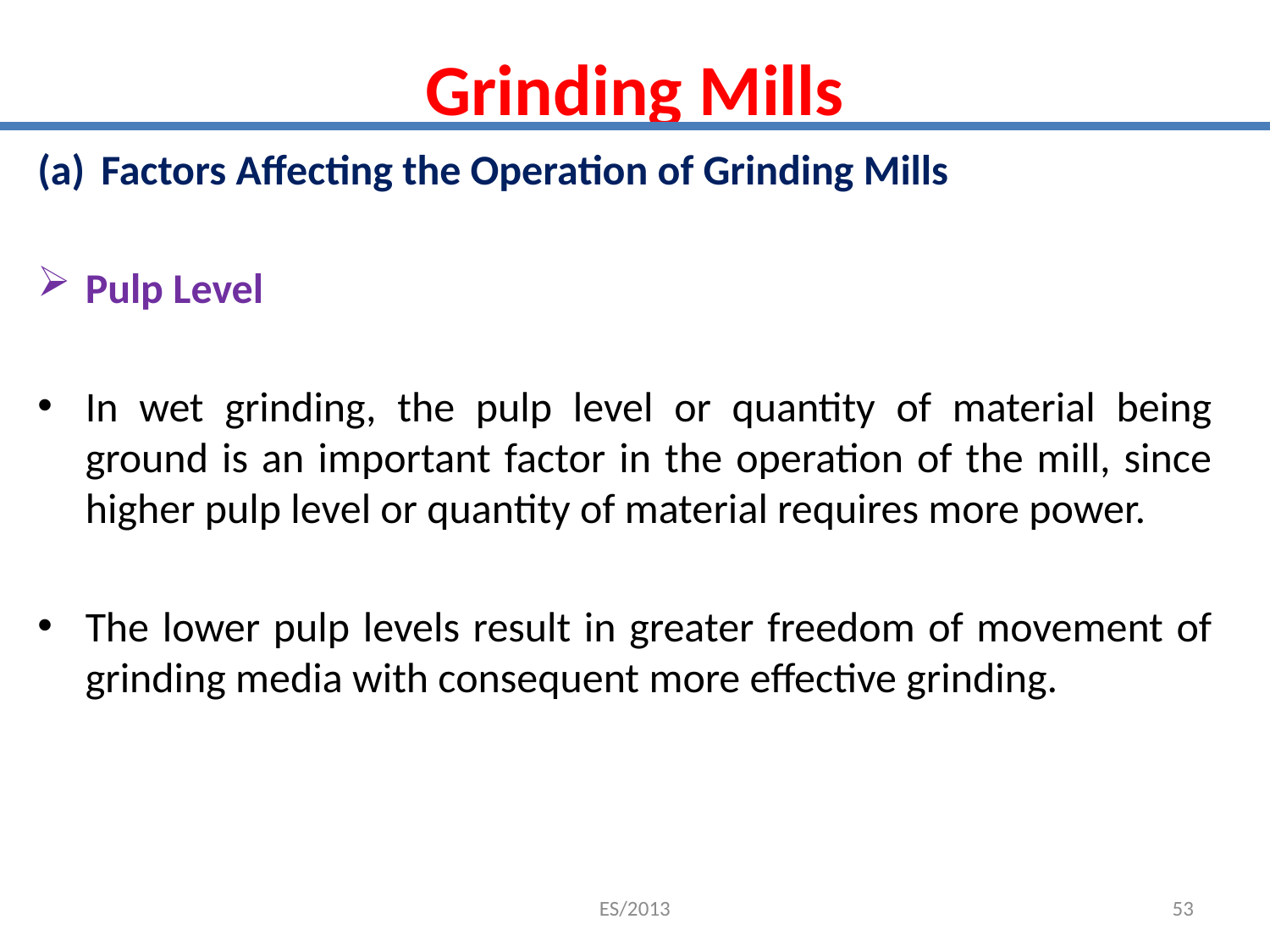

# Grinding Mills
Factors Affecting the Operation of Grinding Mills

Pulp Level

In wet grinding, the pulp level or quantity of material being ground is an important factor in the operation of the mill, since higher pulp level or quantity of material requires more power.

The lower pulp levels result in greater freedom of movement of grinding media with consequent more effective grinding.

ES/2013
53